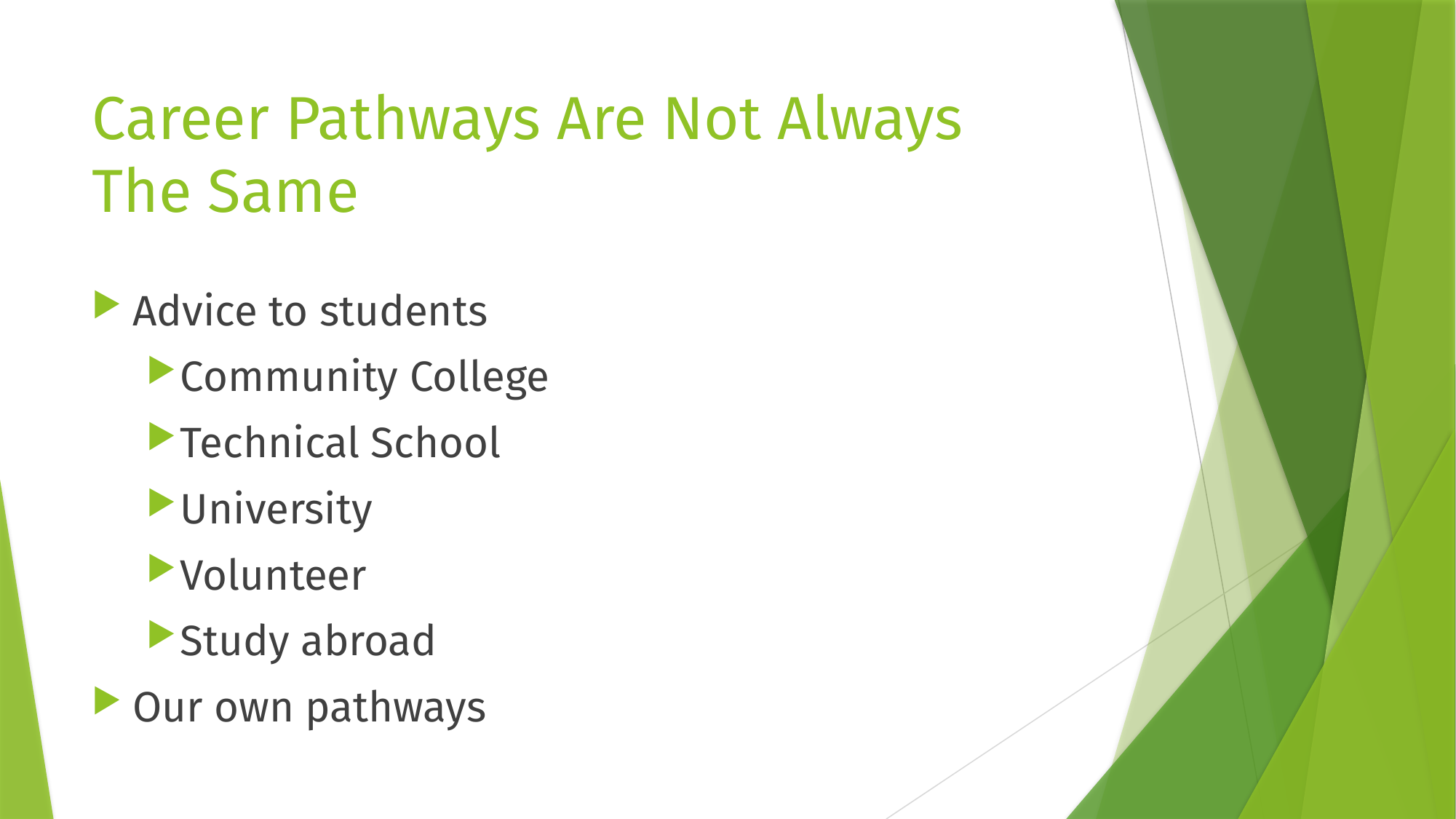

# Career Pathways Are Not Always The Same
Advice to students
Community College
Technical School
University
Volunteer
Study abroad
Our own pathways